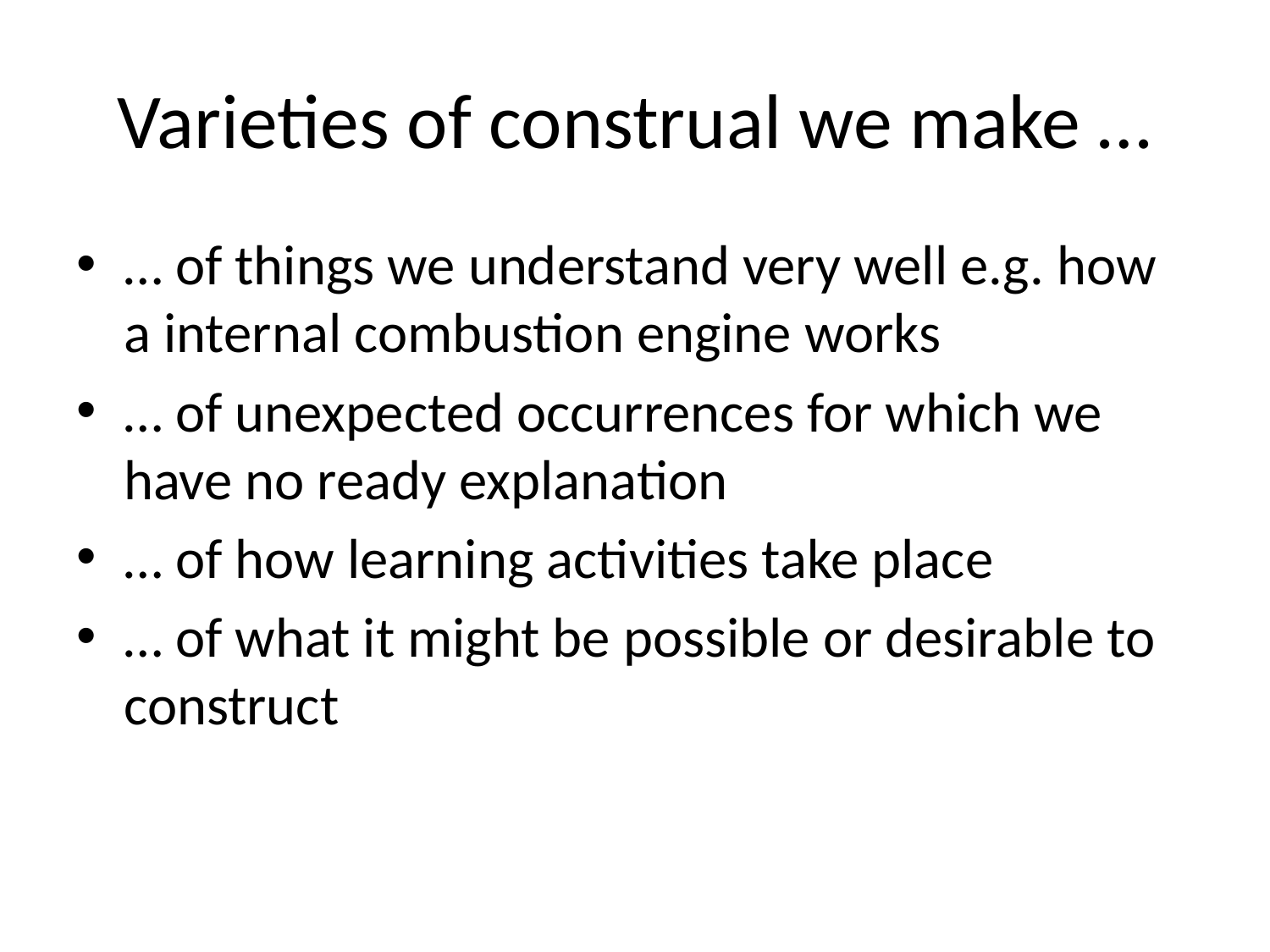

# Varieties of construal we make …
… of things we understand very well e.g. how a internal combustion engine works
… of unexpected occurrences for which we have no ready explanation
… of how learning activities take place
… of what it might be possible or desirable to construct